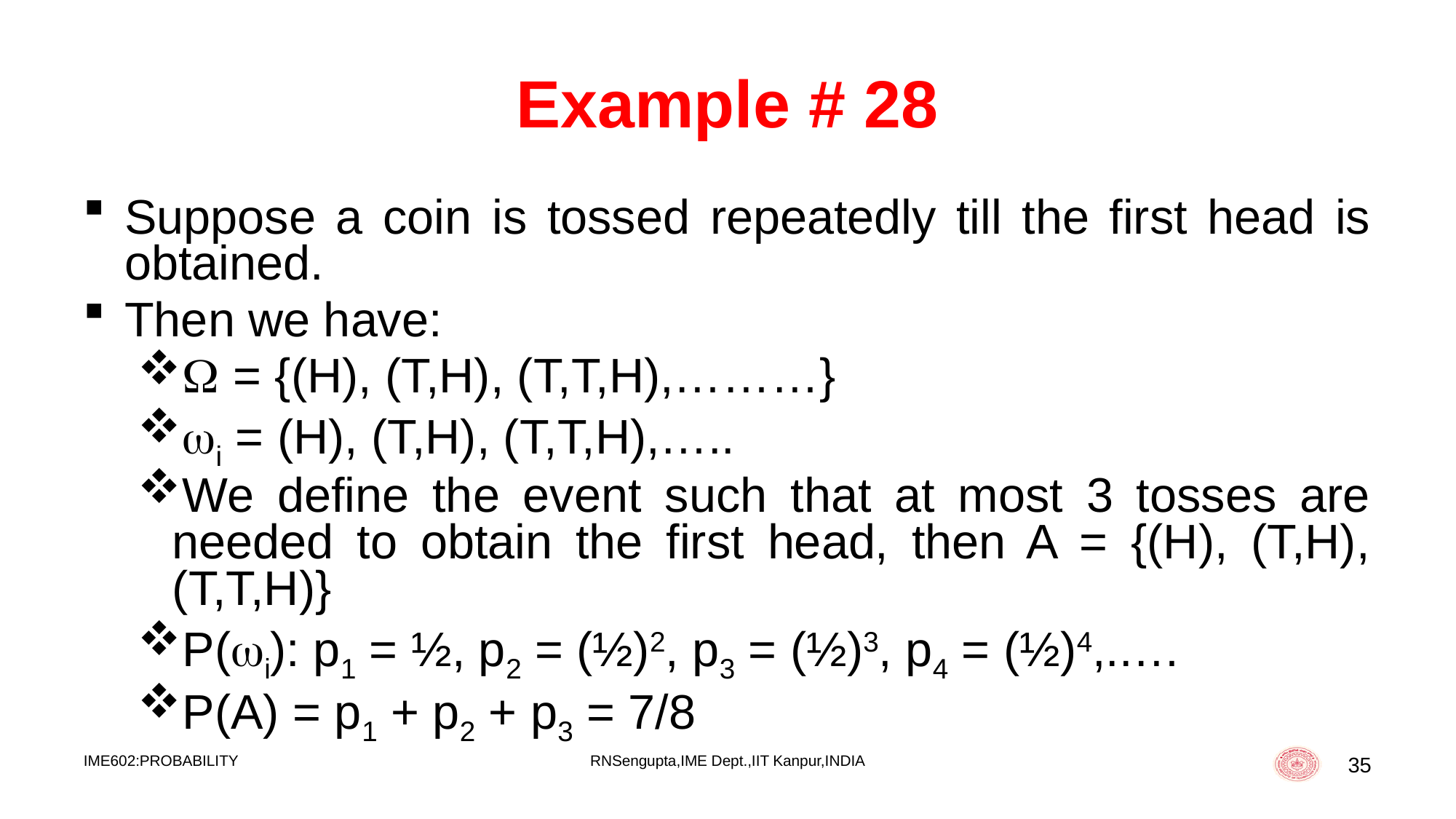

# Example # 28
Suppose a coin is tossed repeatedly till the first head is obtained.
Then we have:
Ω = {(H), (T,H), (T,T,H),………}
ωi = (H), (T,H), (T,T,H),…..
We define the event such that at most 3 tosses are needed to obtain the first head, then A = {(H), (T,H), (T,T,H)}
P(ωi): p1 = ½, p2 = (½)2, p3 = (½)3, p4 = (½)4,..…
P(A) = p1 + p2 + p3 = 7/8
IME602:PROBABILITY
RNSengupta,IME Dept.,IIT Kanpur,INDIA
35